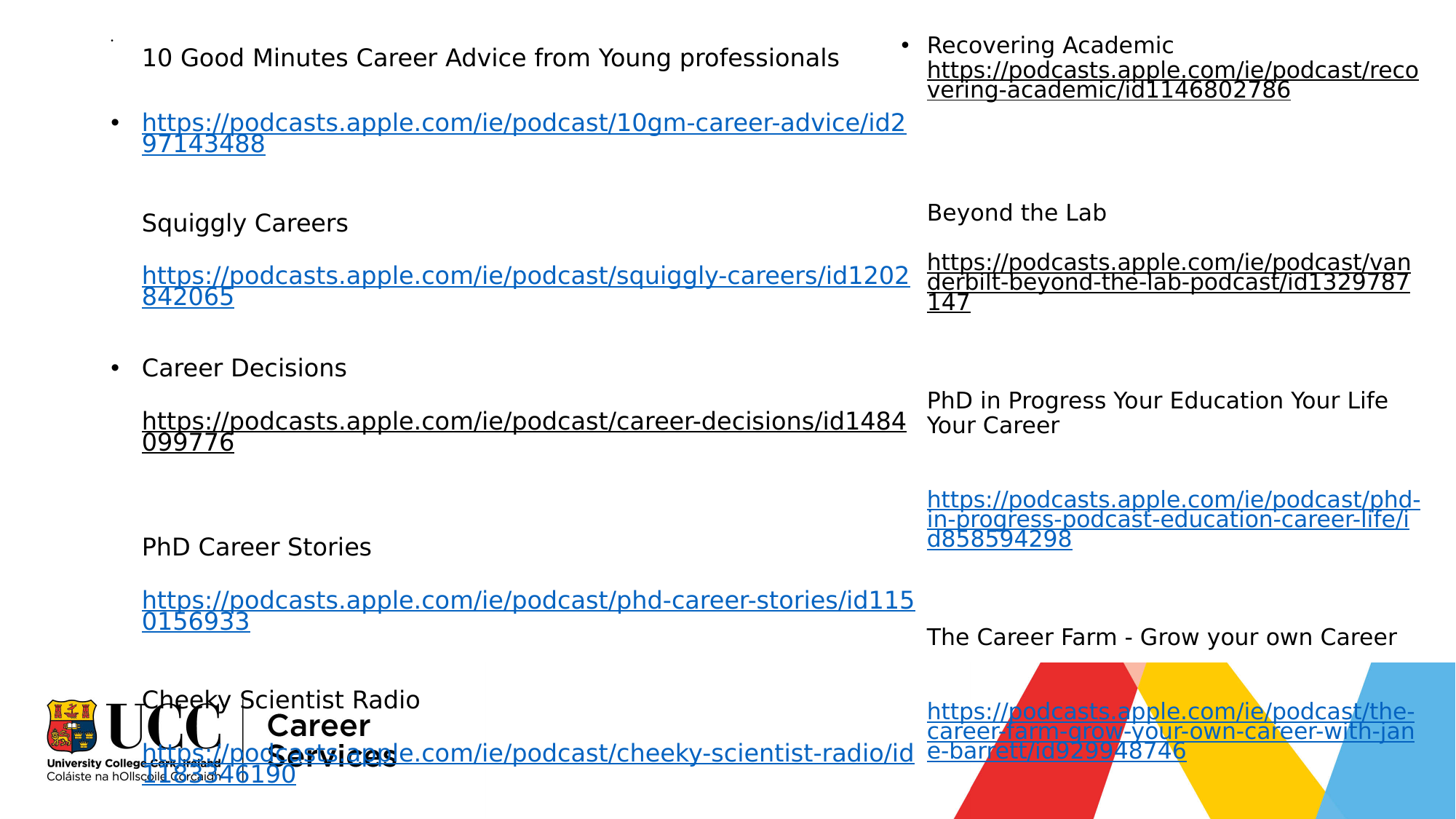

Recovering Academic
https://podcasts.apple.com/ie/podcast/recovering-academic/id1146802786
Beyond the Lab
https://podcasts.apple.com/ie/podcast/vanderbilt-beyond-the-lab-podcast/id1329787147
PhD in Progress Your Education Your Life Your Career
https://podcasts.apple.com/ie/podcast/phd-in-progress-podcast-education-career-life/id858594298
The Career Farm - Grow your own Career
https://podcasts.apple.com/ie/podcast/the-career-farm-grow-your-own-career-with-jane-barrett/id929948746

10 Good Minutes Career Advice from Young professionals
https://podcasts.apple.com/ie/podcast/10gm-career-advice/id297143488
Squiggly Careers
https://podcasts.apple.com/ie/podcast/squiggly-careers/id1202842065

Career Decisions
https://podcasts.apple.com/ie/podcast/career-decisions/id1484099776
PhD Career Stories
https://podcasts.apple.com/ie/podcast/phd-career-stories/id1150156933
Cheeky Scientist Radio
https://podcasts.apple.com/ie/podcast/cheeky-scientist-radio/id1183346190

# Buildyour “ Career Intelligence “ research the  amazing world of work, sectors , jobs and possibilities  – Be Inspired